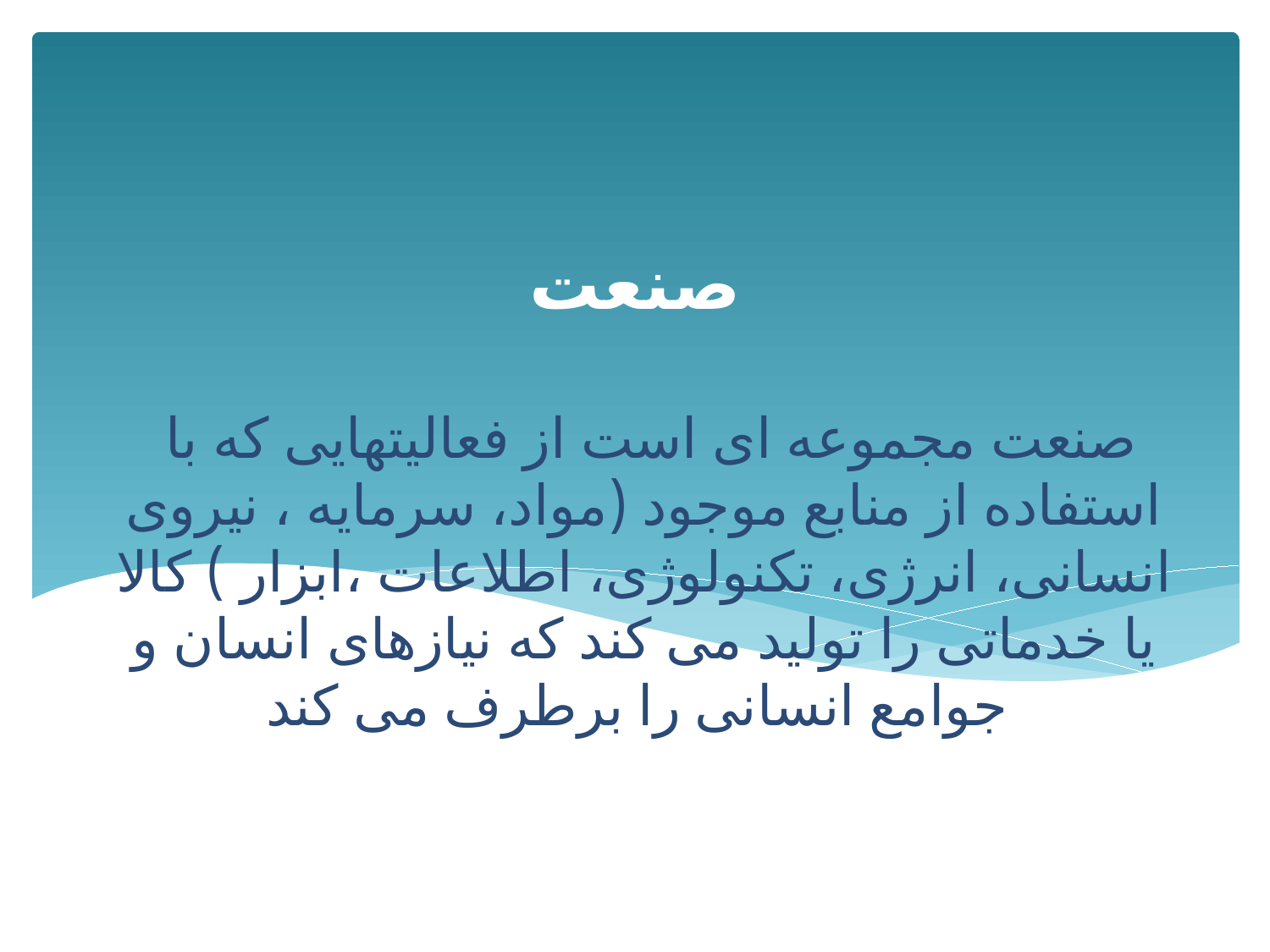

صنعت
# صنعت مجموعه ای است از فعالیتهایی که با استفاده از منابع موجود (مواد، سرمایه ، نیروی انسانی، انرژی، تکنولوژی، اطلاعات ،ابزار ) کالا یا خدماتی را تولید می کند که نیازهای انسان و جوامع انسانی را برطرف می کند